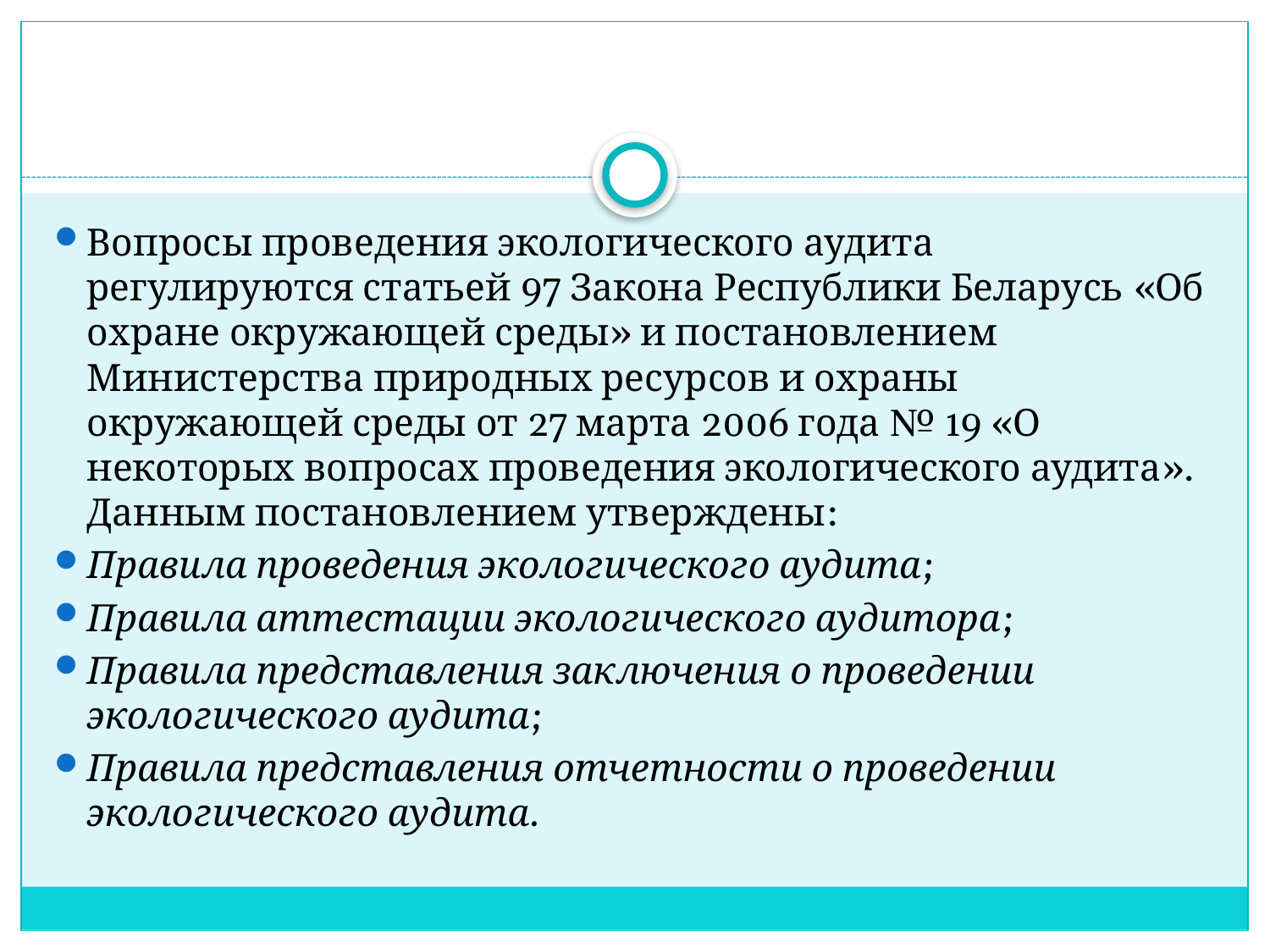

#
Вопросы проведения экологического аудита регулируются статьей 97 Закона Республики Беларусь «Об охране окружающей среды» и постановлением Министерства природных ресурсов и охраны окружающей среды от 27 марта 2006 года № 19 «О некоторых вопросах проведения экологического аудита». Данным постановлением утверждены:
Правила проведения экологического аудита;
Правила аттестации экологического аудитора;
Правила представления заключения о проведении экологического аудита;
Правила представления отчетности о проведении экологического аудита.